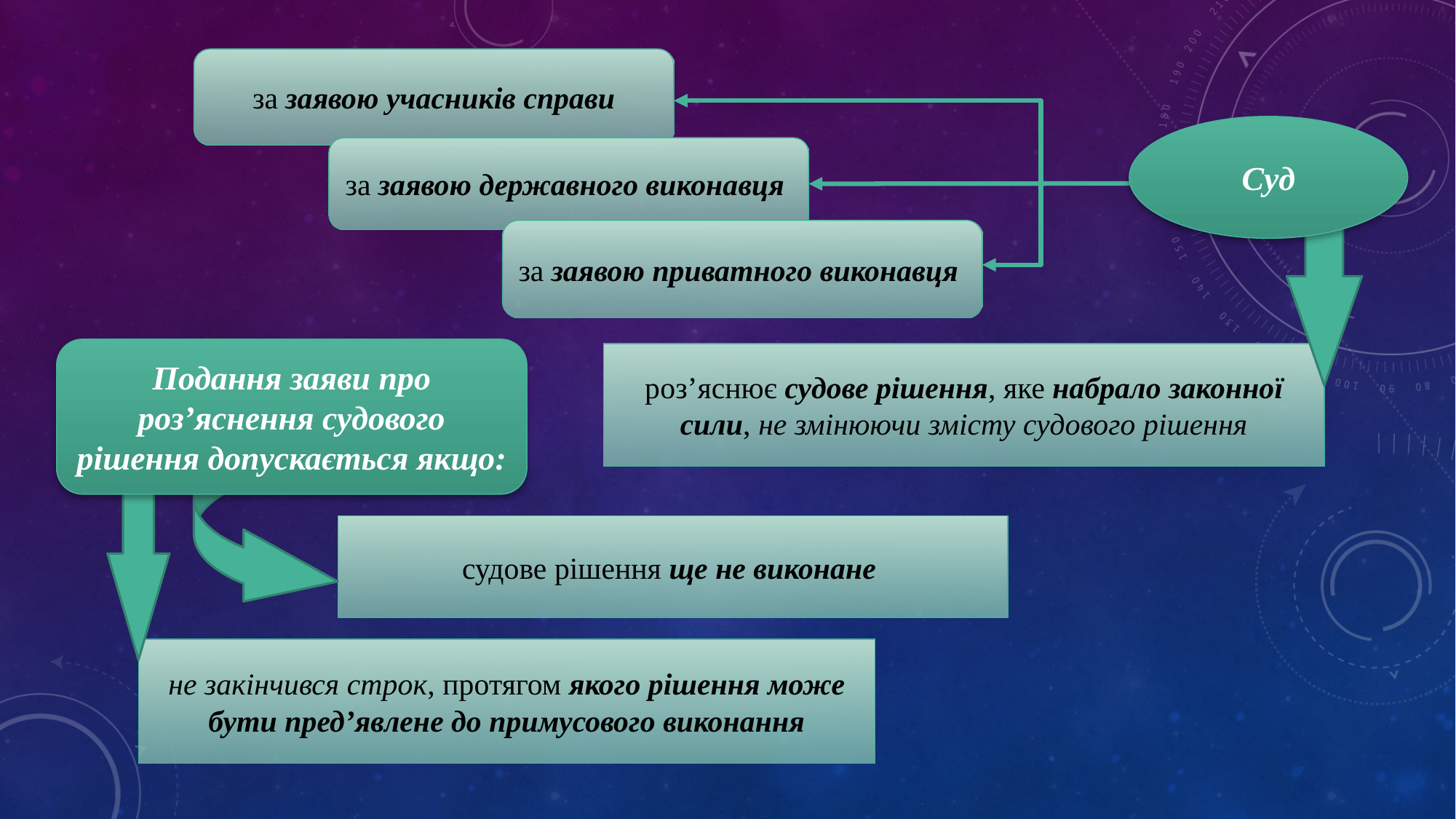

за заявою учасників справи
Суд
за заявою державного виконавця

за заявою приватного виконавця
Подання заяви про роз’яснення судового рішення допускається якщо:
роз’яснює судове рішення, яке набрало законної сили, не змінюючи змісту судового рішення

судове рішення ще не виконане
не закінчився строк, протягом якого рішення може бути пред’явлене до примусового виконання